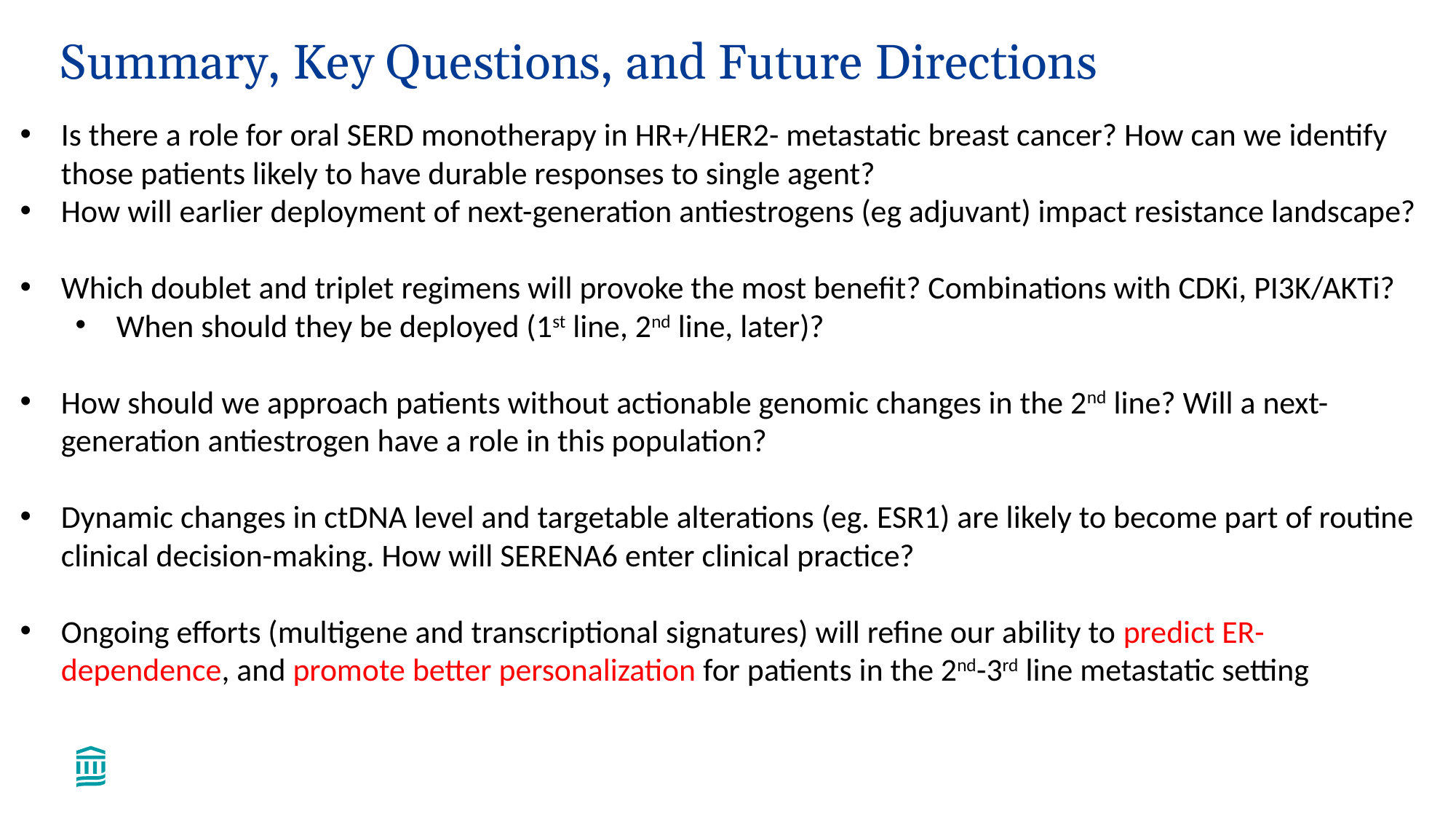

# Summary, Key Questions, and Future Directions
Is there a role for oral SERD monotherapy in HR+/HER2- metastatic breast cancer? How can we identify those patients likely to have durable responses to single agent?
How will earlier deployment of next-generation antiestrogens (eg adjuvant) impact resistance landscape?

Which doublet and triplet regimens will provoke the most benefit? Combinations with CDKi, PI3K/AKTi?
When should they be deployed (1st line, 2nd line, later)?

How should we approach patients without actionable genomic changes in the 2nd line? Will a next-generation antiestrogen have a role in this population?

Dynamic changes in ctDNA level and targetable alterations (eg. ESR1) are likely to become part of routine clinical decision-making. How will SERENA6 enter clinical practice?

Ongoing efforts (multigene and transcriptional signatures) will refine our ability to predict ER-dependence, and promote better personalization for patients in the 2nd-3rd line metastatic setting